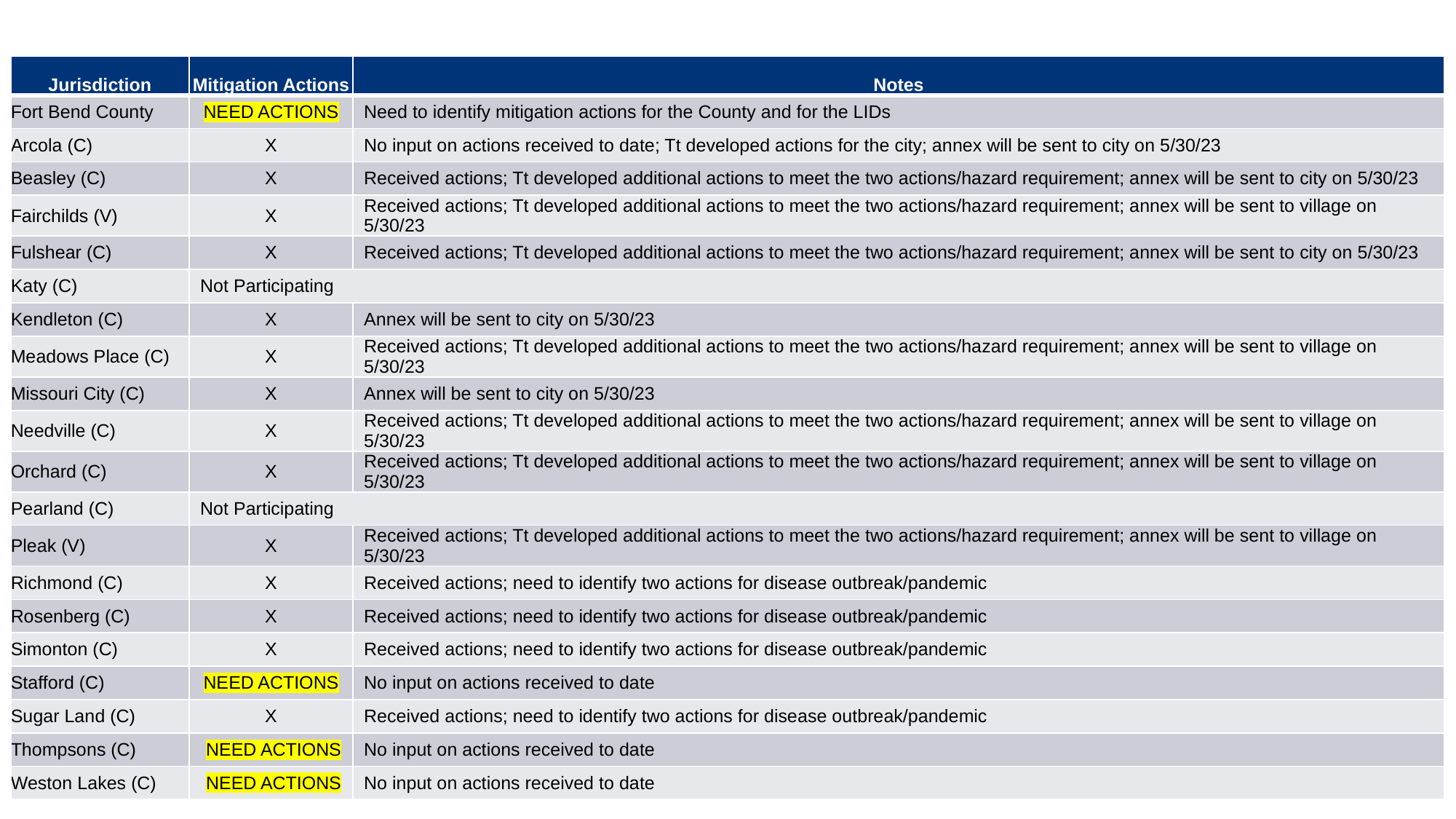

| Jurisdiction | Mitigation Actions | Notes |
| --- | --- | --- |
| Fort Bend County | NEED ACTIONS | Need to identify mitigation actions for the County and for the LIDs |
| Arcola (C) | X | No input on actions received to date; Tt developed actions for the city; annex will be sent to city on 5/30/23 |
| Beasley (C) | X | Received actions; Tt developed additional actions to meet the two actions/hazard requirement; annex will be sent to city on 5/30/23 |
| Fairchilds (V) | X | Received actions; Tt developed additional actions to meet the two actions/hazard requirement; annex will be sent to village on 5/30/23 |
| Fulshear (C) | X | Received actions; Tt developed additional actions to meet the two actions/hazard requirement; annex will be sent to city on 5/30/23 |
| Katy (C) | Not Participating |  |
| Kendleton (C) | X | Annex will be sent to city on 5/30/23 |
| Meadows Place (C) | X | Received actions; Tt developed additional actions to meet the two actions/hazard requirement; annex will be sent to village on 5/30/23 |
| Missouri City (C) | X | Annex will be sent to city on 5/30/23 |
| Needville (C) | X | Received actions; Tt developed additional actions to meet the two actions/hazard requirement; annex will be sent to village on 5/30/23 |
| Orchard (C) | X | Received actions; Tt developed additional actions to meet the two actions/hazard requirement; annex will be sent to village on 5/30/23 |
| Pearland (C) | Not Participating |  |
| Pleak (V) | X | Received actions; Tt developed additional actions to meet the two actions/hazard requirement; annex will be sent to village on 5/30/23 |
| Richmond (C) | X | Received actions; need to identify two actions for disease outbreak/pandemic |
| Rosenberg (C) | X | Received actions; need to identify two actions for disease outbreak/pandemic |
| Simonton (C) | X | Received actions; need to identify two actions for disease outbreak/pandemic |
| Stafford (C) | NEED ACTIONS | No input on actions received to date |
| Sugar Land (C) | X | Received actions; need to identify two actions for disease outbreak/pandemic |
| Thompsons (C) | NEED ACTIONS | No input on actions received to date |
| Weston Lakes (C) | NEED ACTIONS | No input on actions received to date |